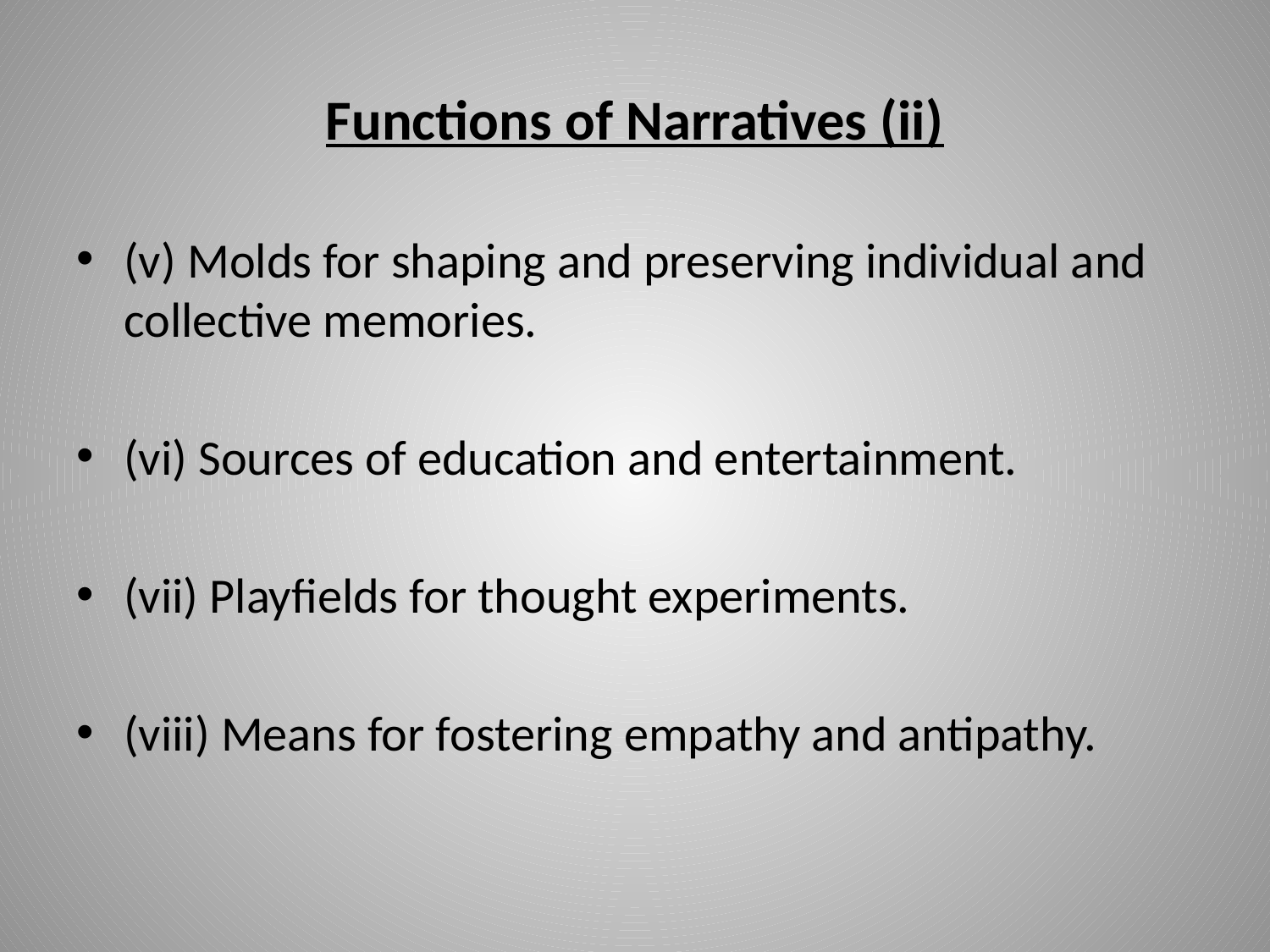

# Functions of Narratives (ii)
(v) Molds for shaping and preserving individual and collective memories.

(vi) Sources of education and entertainment.

(vii) Playfields for thought experiments.

(viii) Means for fostering empathy and antipathy.